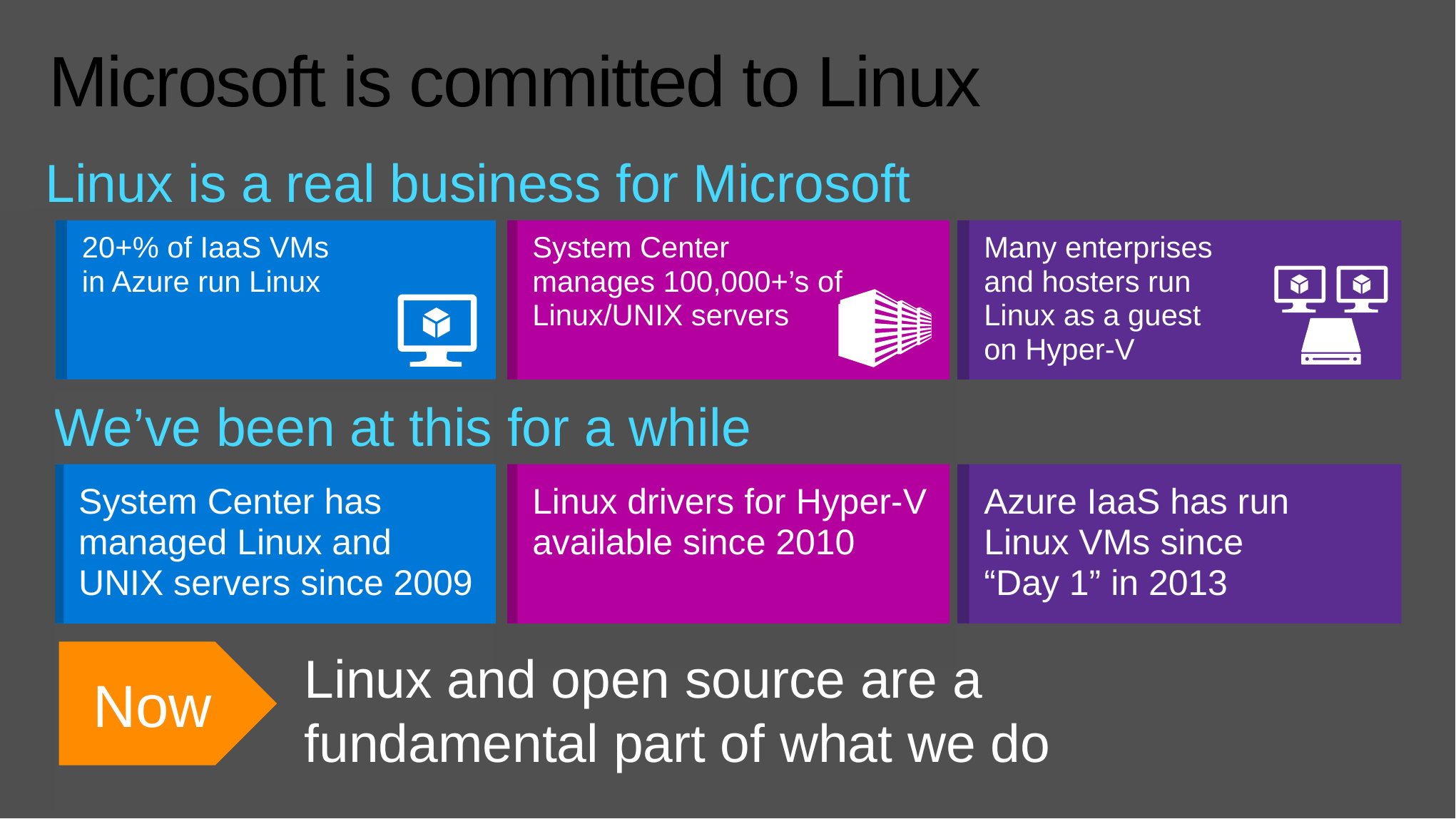

# Microsoft is committed to Linux
Linux is a real business for Microsoft

20+% of IaaS VMs
in Azure run Linux

System Center
manages 100,000+’s of
Linux/UNIX servers

Many enterprises
and hosters run
Linux as a guest
on Hyper-V

We’ve been at this for a while
System Center has managed Linux and
UNIX servers since 2009

Linux drivers for Hyper-V available since 2010

Azure IaaS has run
Linux VMs since
“Day 1” in 2013

Linux and open source are a fundamental part of what we do
Now